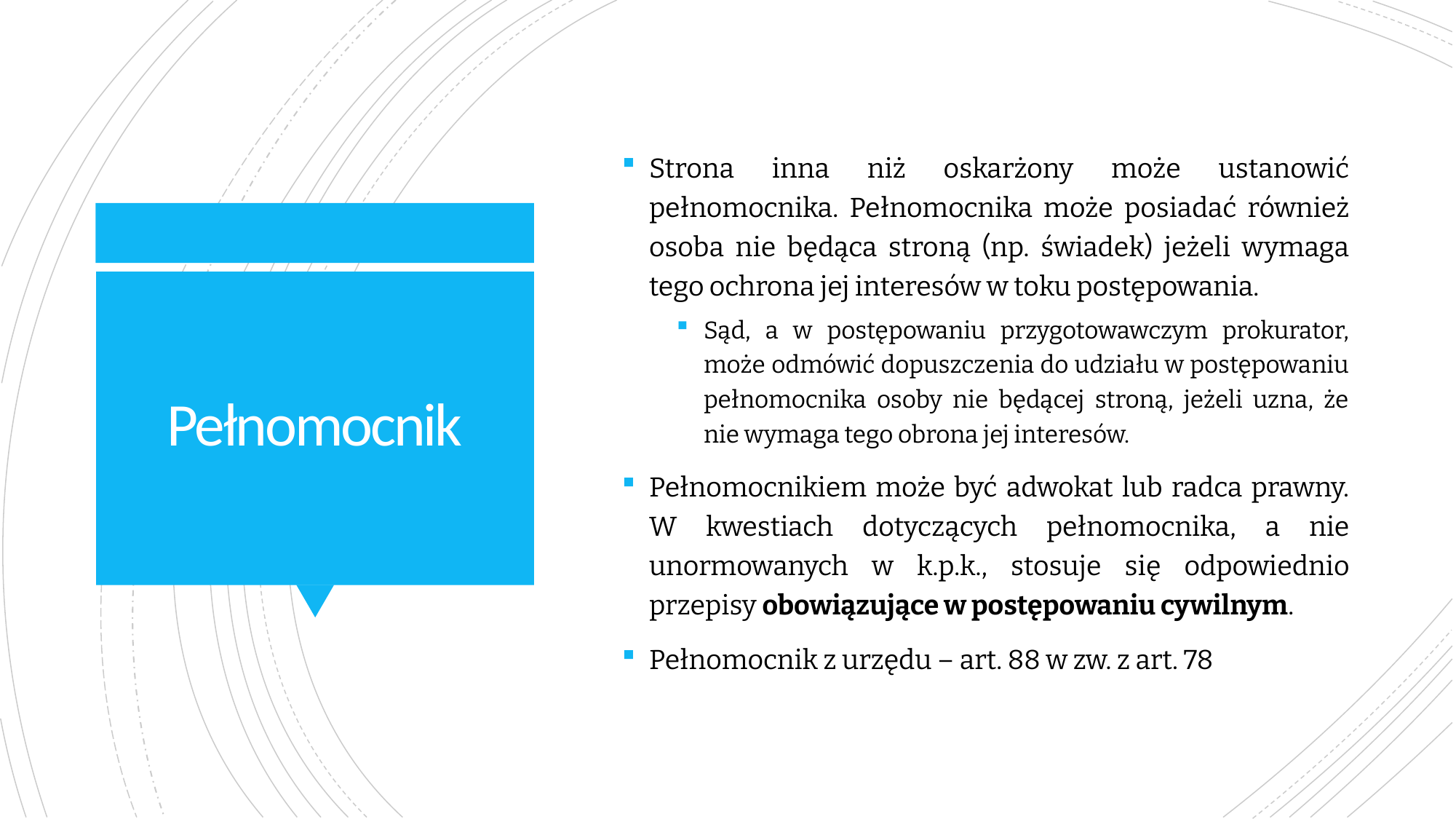

Strona inna niż oskarżony może ustanowić pełnomocnika. Pełnomocnika może posiadać również osoba nie będąca stroną (np. świadek) jeżeli wymaga tego ochrona jej interesów w toku postępowania.
Sąd, a w postępowaniu przygotowawczym prokurator, może odmówić dopuszczenia do udziału w postępowaniu pełnomocnika osoby nie będącej stroną, jeżeli uzna, że nie wymaga tego obrona jej interesów.
Pełnomocnikiem może być adwokat lub radca prawny. W kwestiach dotyczących pełnomocnika, a nie unormowanych w k.p.k., stosuje się odpowiednio przepisy obowiązujące w postępowaniu cywilnym.
Pełnomocnik z urzędu – art. 88 w zw. z art. 78
# Pełnomocnik